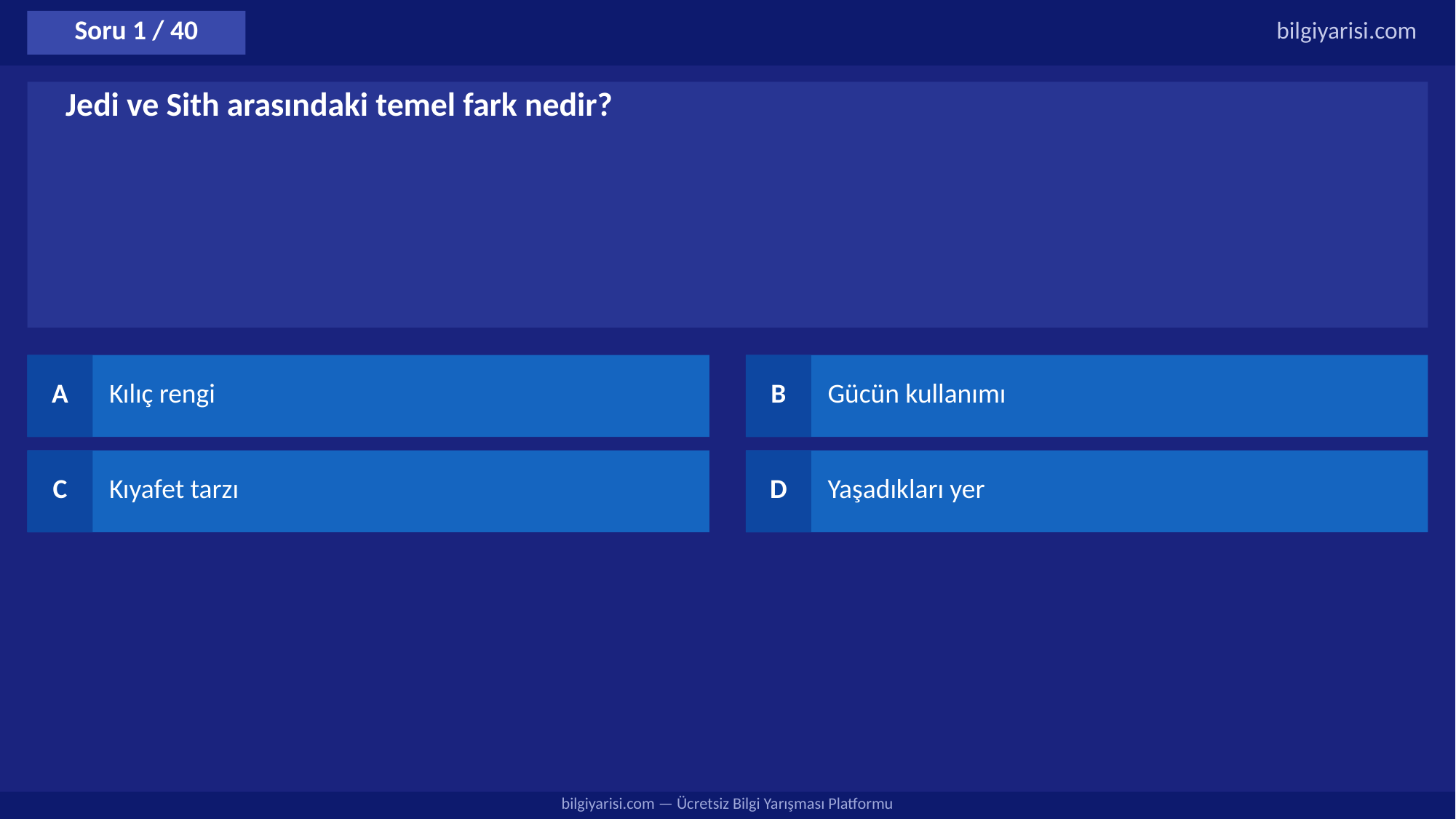

Soru 1 / 40
bilgiyarisi.com

Jedi ve Sith arasındaki temel fark nedir?

A
Kılıç rengi

B
Gücün kullanımı

C
Kıyafet tarzı

D
Yaşadıkları yer
bilgiyarisi.com — Ücretsiz Bilgi Yarışması Platformu